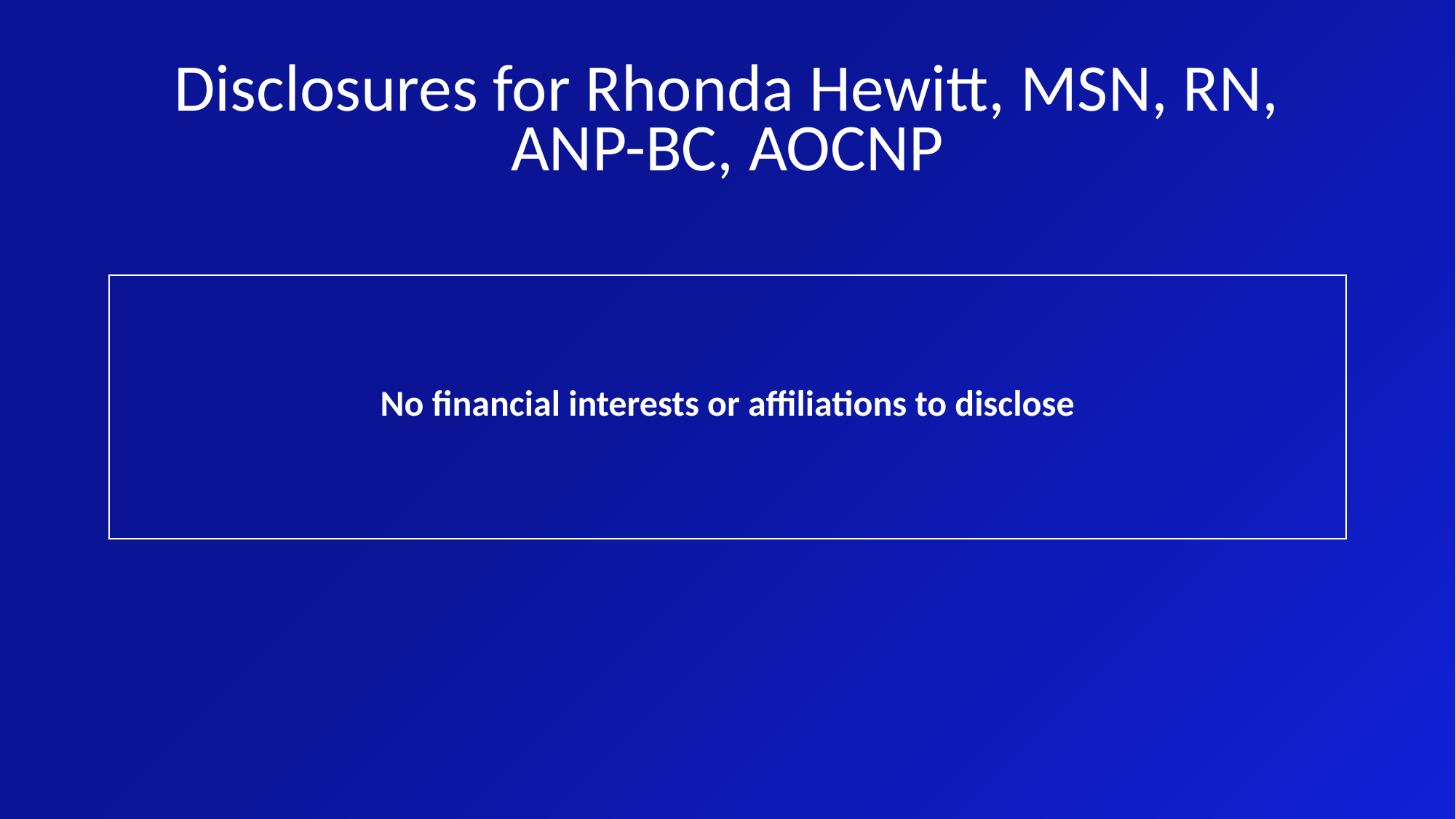

# Disclosures for Rhonda Hewitt, MSN, RN, ANP-BC, AOCNP
| No financial interests or affiliations to disclose |
| --- |